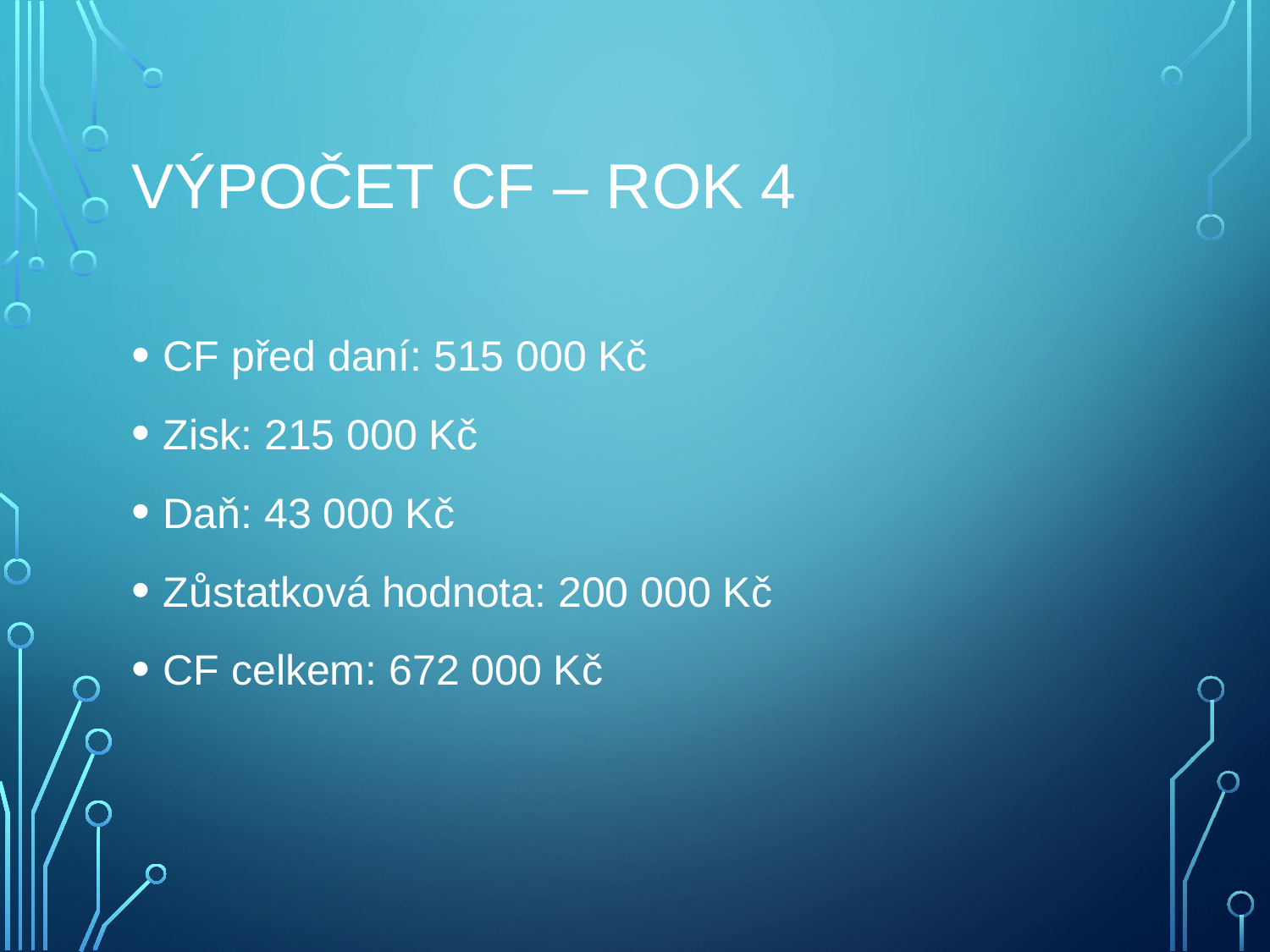

# Výpočet CF – Rok 4
CF před daní: 515 000 Kč
Zisk: 215 000 Kč
Daň: 43 000 Kč
Zůstatková hodnota: 200 000 Kč
CF celkem: 672 000 Kč